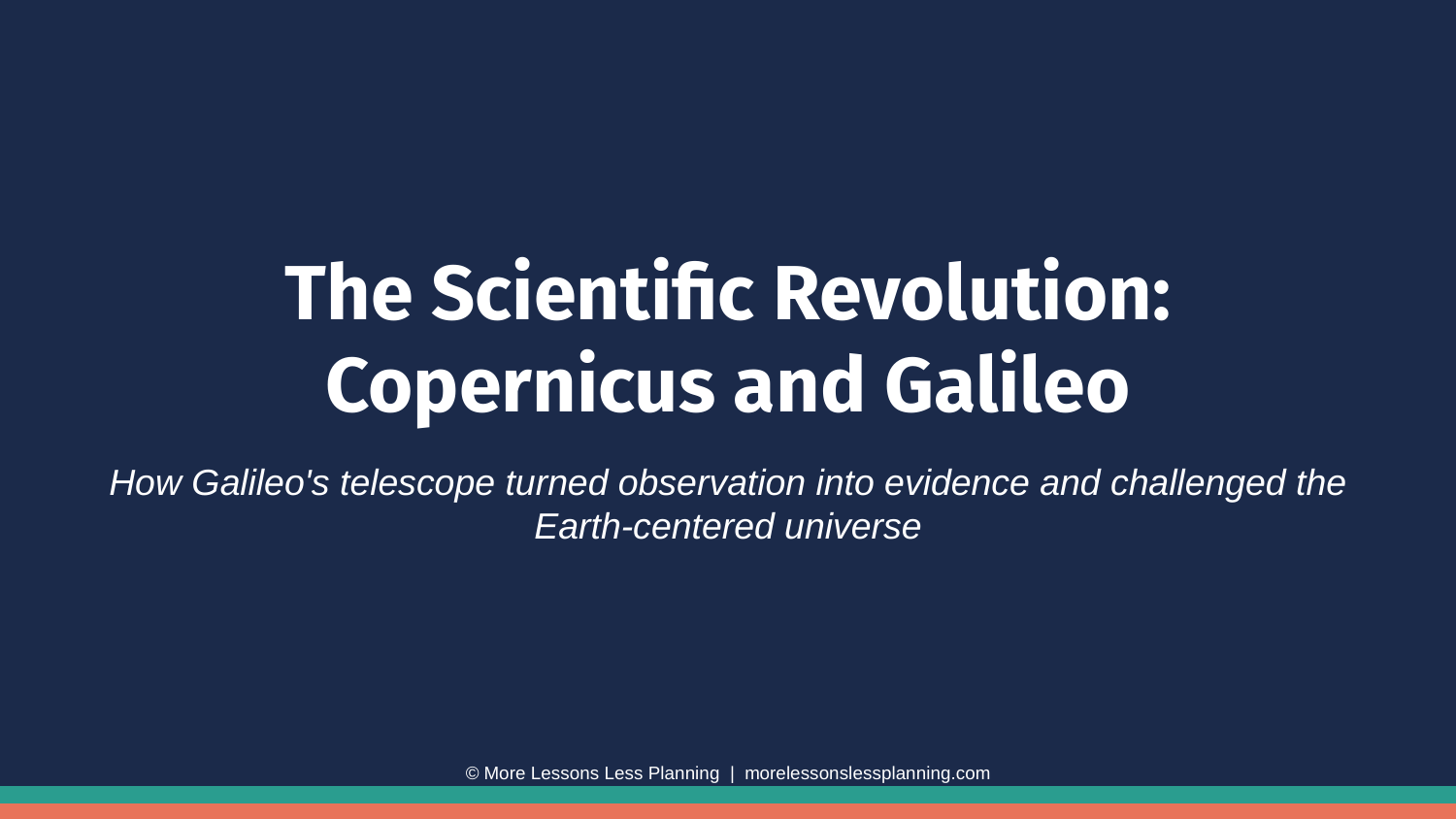

The Scientific Revolution: Copernicus and Galileo
How Galileo's telescope turned observation into evidence and challenged the Earth-centered universe
© More Lessons Less Planning  |  morelessonslessplanning.com